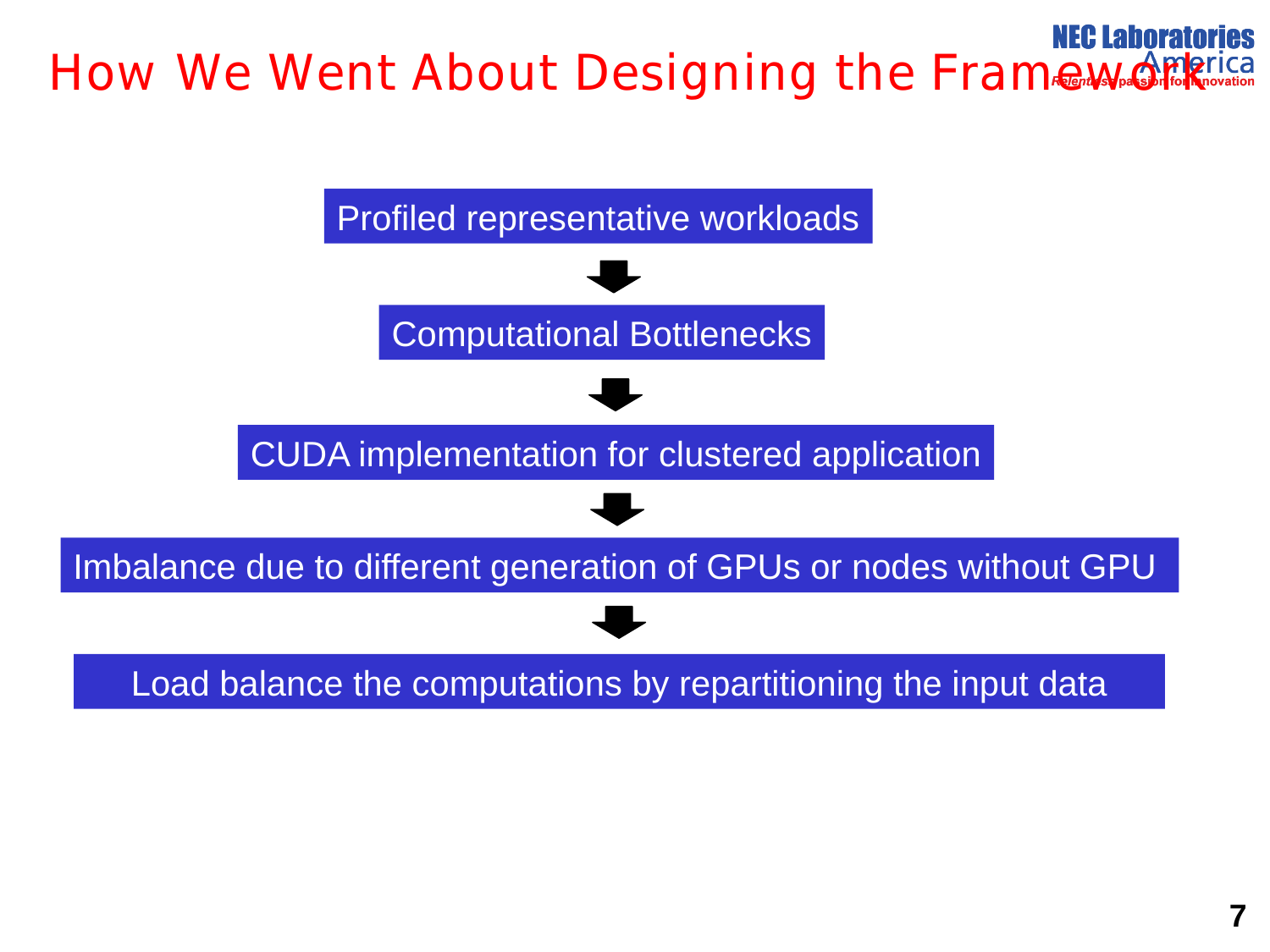

# How We Went About Designing the Framework
Profiled representative workloads

Computational Bottlenecks

CUDA implementation for clustered application

Imbalance due to different generation of GPUs or nodes without GPU

Load balance the computations by repartitioning the input data
7